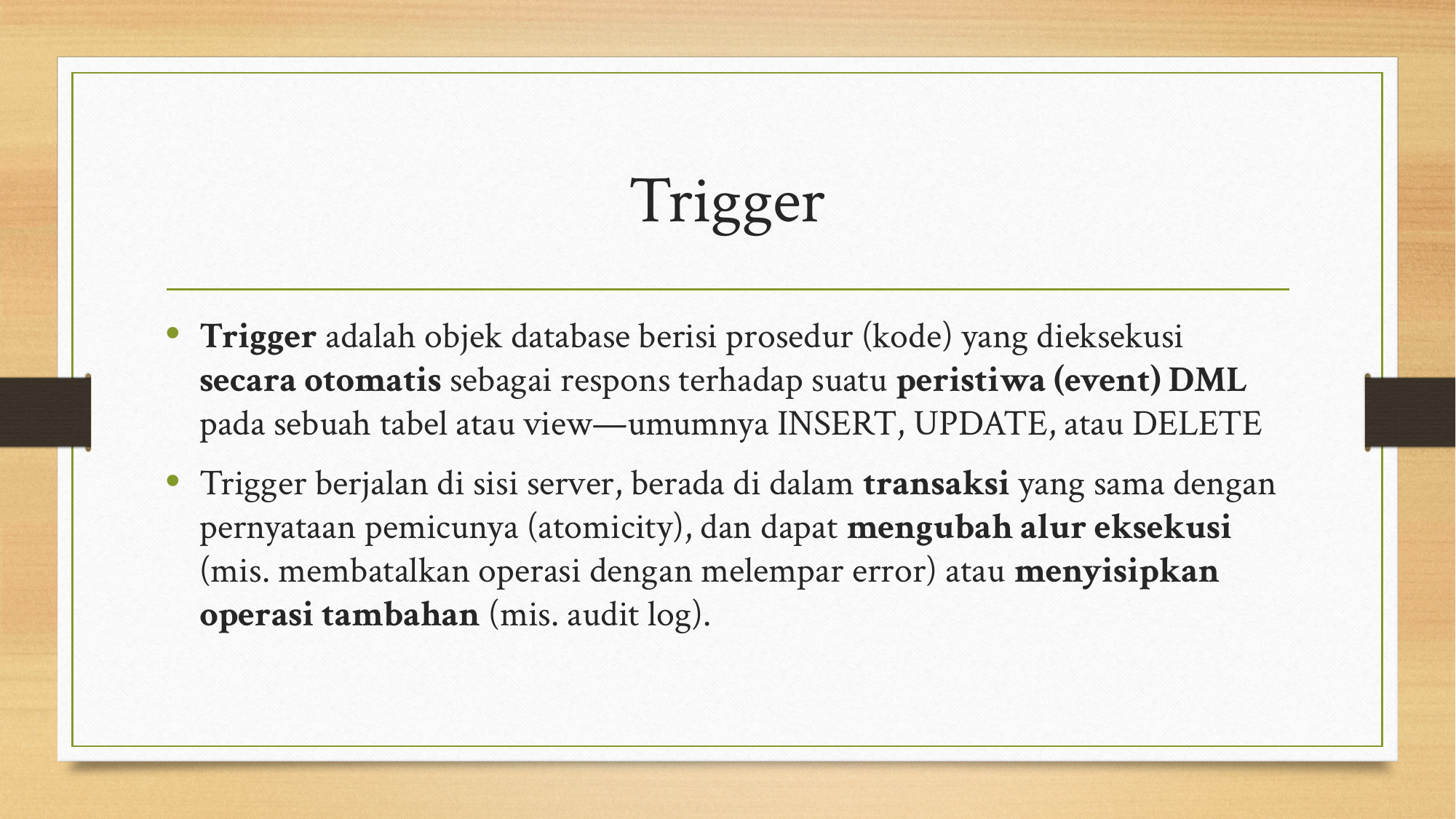

# Trigger
Trigger adalah objek database berisi prosedur (kode) yang dieksekusi secara otomatis sebagai respons terhadap suatu peristiwa (event) DML pada sebuah tabel atau view—umumnya INSERT, UPDATE, atau DELETE
Trigger berjalan di sisi server, berada di dalam transaksi yang sama dengan pernyataan pemicunya (atomicity), dan dapat mengubah alur eksekusi (mis. membatalkan operasi dengan melempar error) atau menyisipkan operasi tambahan (mis. audit log).